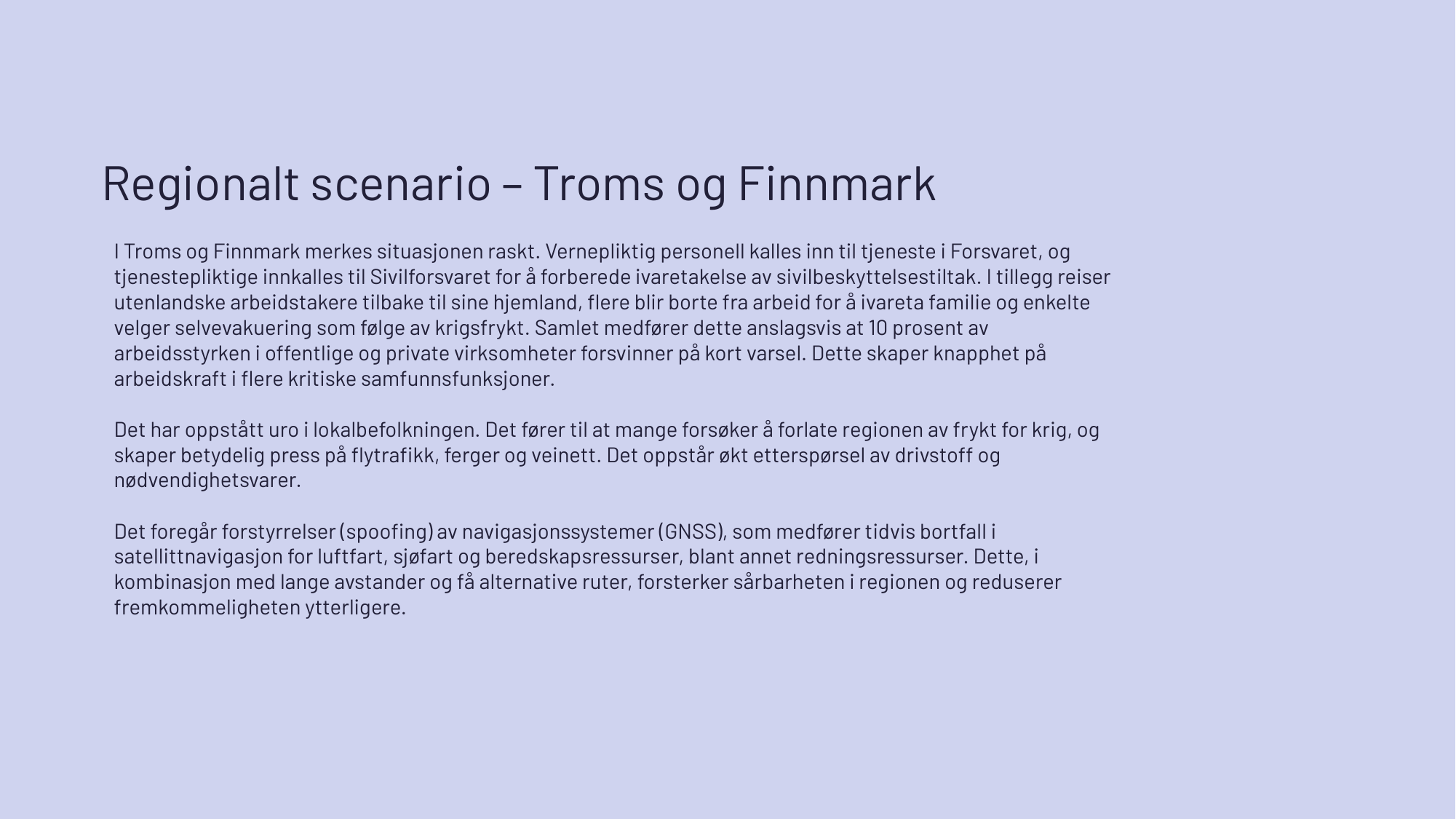

# Regionalt scenario – Troms og Finnmark

I Troms og Finnmark merkes situasjonen raskt. Vernepliktig personell kalles inn til tjeneste i Forsvaret, og tjenestepliktige innkalles til Sivilforsvaret for å forberede ivaretakelse av sivilbeskyttelsestiltak. I tillegg reiser utenlandske arbeidstakere tilbake til sine hjemland, flere blir borte fra arbeid for å ivareta familie og enkelte velger selvevakuering som følge av krigsfrykt. Samlet medfører dette anslagsvis at 10 prosent av arbeidsstyrken i offentlige og private virksomheter forsvinner på kort varsel. Dette skaper knapphet på arbeidskraft i flere kritiske samfunnsfunksjoner.

Det har oppstått uro i lokalbefolkningen. Det fører til at mange forsøker å forlate regionen av frykt for krig, og skaper betydelig press på flytrafikk, ferger og veinett. Det oppstår økt etterspørsel av drivstoff og nødvendighetsvarer.

Det foregår forstyrrelser (spoofing) av navigasjonssystemer (GNSS), som medfører tidvis bortfall i satellittnavigasjon for luftfart, sjøfart og beredskapsressurser, blant annet redningsressurser. Dette, i kombinasjon med lange avstander og få alternative ruter, forsterker sårbarheten i regionen og reduserer fremkommeligheten ytterligere.